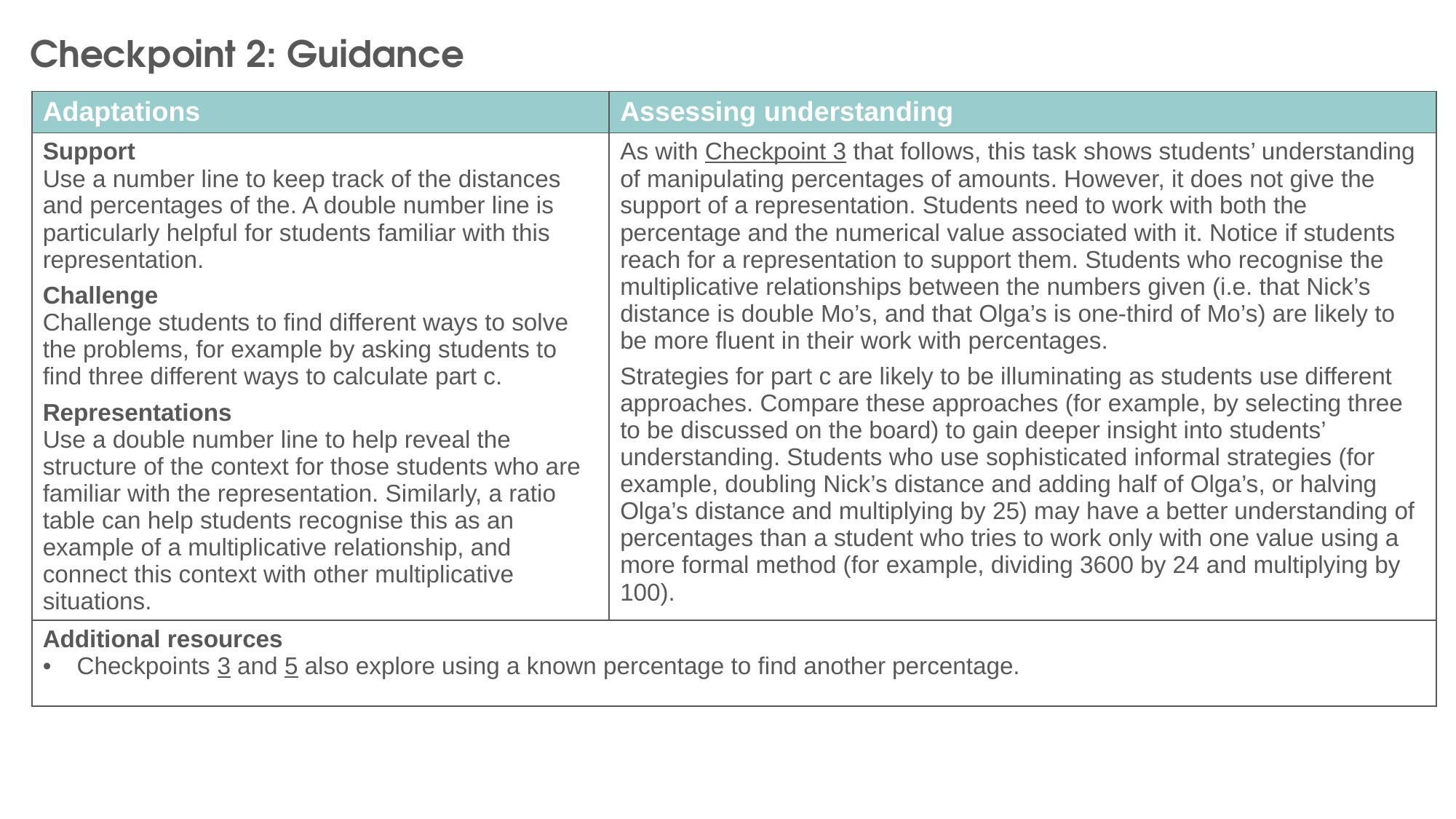

Checkpoint 2: Guidance
| Adaptations | Assessing understanding |
| --- | --- |
| Support Use a number line to keep track of the distances and percentages of the. A double number line is particularly helpful for students familiar with this representation. Challenge Challenge students to find different ways to solve the problems, for example by asking students to find three different ways to calculate part c. Representations Use a double number line to help reveal the structure of the context for those students who are familiar with the representation. Similarly, a ratio table can help students recognise this as an example of a multiplicative relationship, and connect this context with other multiplicative situations. | As with Checkpoint 3 that follows, this task shows students’ understanding of manipulating percentages of amounts. However, it does not give the support of a representation. Students need to work with both the percentage and the numerical value associated with it. Notice if students reach for a representation to support them. Students who recognise the multiplicative relationships between the numbers given (i.e. that Nick’s distance is double Mo’s, and that Olga’s is one-third of Mo’s) are likely to be more fluent in their work with percentages. Strategies for part c are likely to be illuminating as students use different approaches. Compare these approaches (for example, by selecting three to be discussed on the board) to gain deeper insight into students’ understanding. Students who use sophisticated informal strategies (for example, doubling Nick’s distance and adding half of Olga’s, or halving Olga’s distance and multiplying by 25) may have a better understanding of percentages than a student who tries to work only with one value using a more formal method (for example, dividing 3600 by 24 and multiplying by 100). |
| Additional resources Checkpoints 3 and 5 also explore using a known percentage to find another percentage. |  |